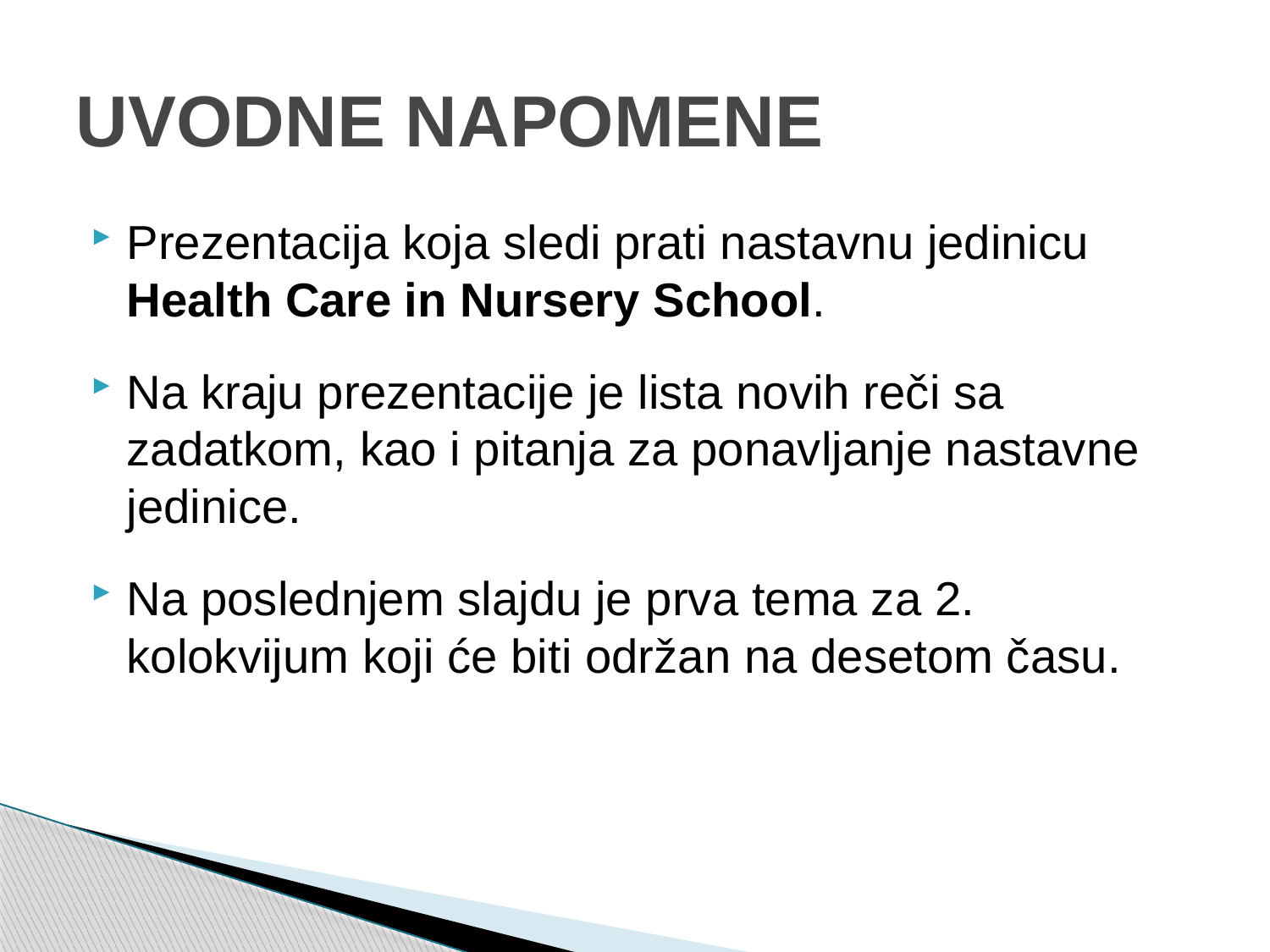

# UVODNE NAPOMENE
Prezentacija koja sledi prati nastavnu jedinicu Health Care in Nursery School.

Na kraju prezentacije je lista novih reči sa zadatkom, kao i pitanja za ponavljanje nastavne jedinice.

Na poslednjem slajdu je prva tema za 2. kolokvijum koji će biti održan na desetom času.